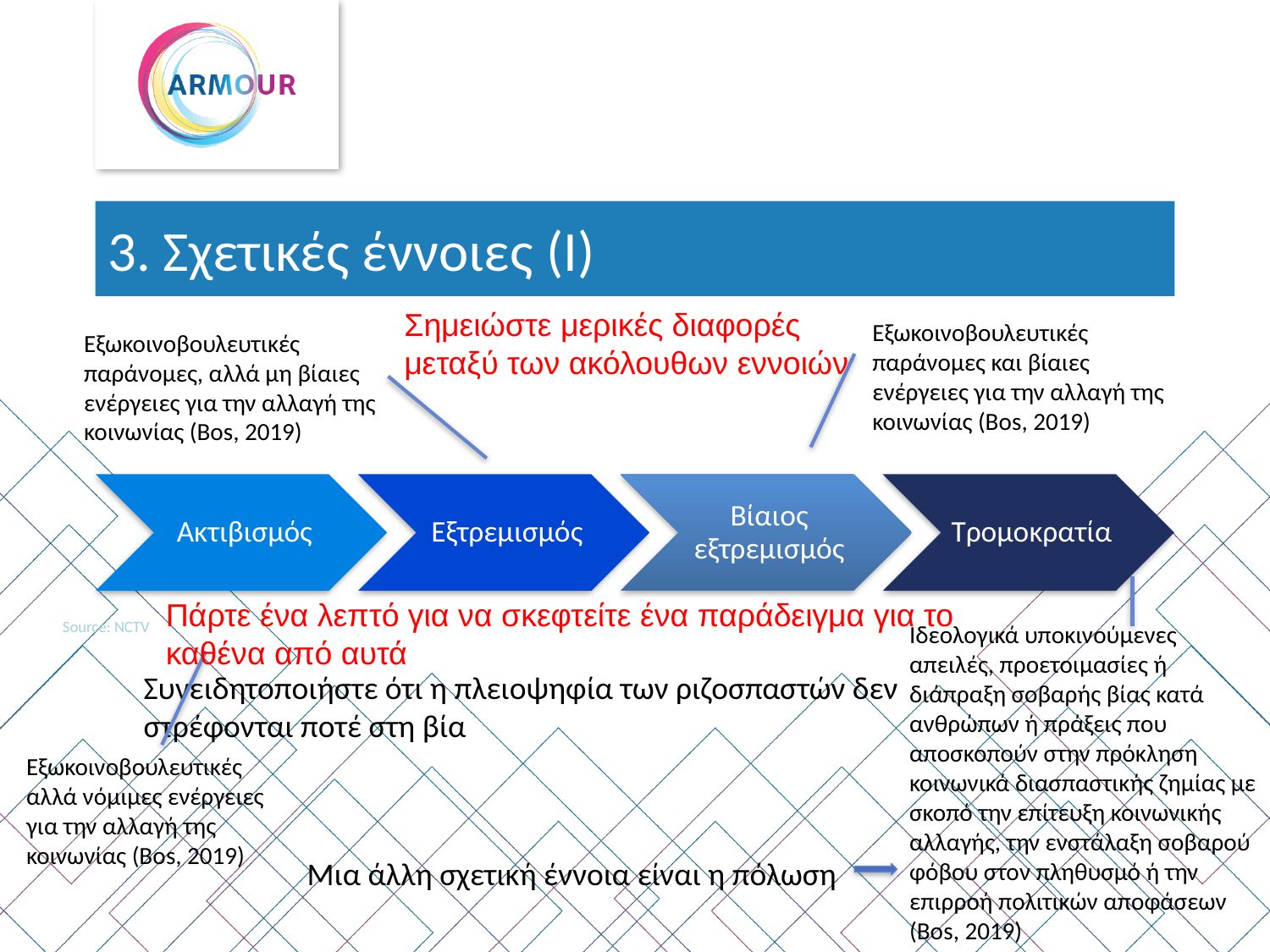

# 3. Σχετικές έννοιες (I)
Σημειώστε μερικές διαφορές μεταξύ των ακόλουθων εννοιών
Εξωκοινοβουλευτικές παράνομες και βίαιες ενέργειες για την αλλαγή της κοινωνίας (Bos, 2019)
Εξωκοινοβουλευτικές παράνομες, αλλά μη βίαιες ενέργειες για την αλλαγή της κοινωνίας (Bos, 2019)
Ακτιβισμός
Εξτρεμισμός
Βίαιος εξτρεμισμός
Τρομοκρατία
Πάρτε ένα λεπτό για να σκεφτείτε ένα παράδειγμα για το καθένα από αυτά
Source: NCTV
Ιδεολογικά υποκινούμενες απειλές, προετοιμασίες ή διάπραξη σοβαρής βίας κατά ανθρώπων ή πράξεις που αποσκοπούν στην πρόκληση κοινωνικά διασπαστικής ζημίας με σκοπό την επίτευξη κοινωνικής αλλαγής, την ενστάλαξη σοβαρού φόβου στον πληθυσμό ή την επιρροή πολιτικών αποφάσεων
(Bos, 2019)
Συνειδητοποιήστε ότι η πλειοψηφία των ριζοσπαστών δεν στρέφονται ποτέ στη βία
Εξωκοινοβουλευτικές αλλά νόμιμες ενέργειες για την αλλαγή της κοινωνίας (Bos, 2019)
Μια άλλη σχετική έννοια είναι η πόλωση